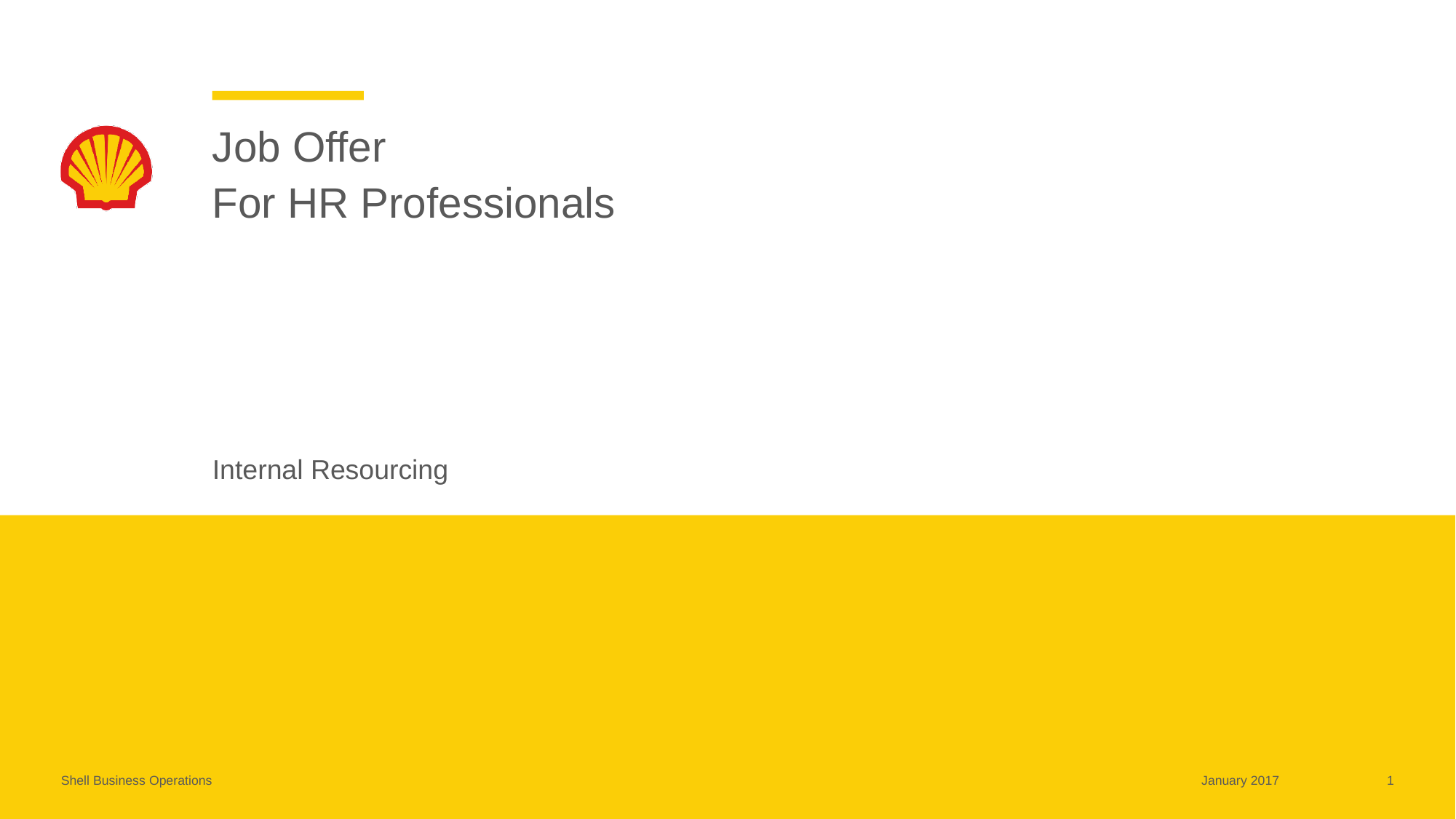

# Job Offer For HR Professionals
Internal Resourcing
1
January 2017